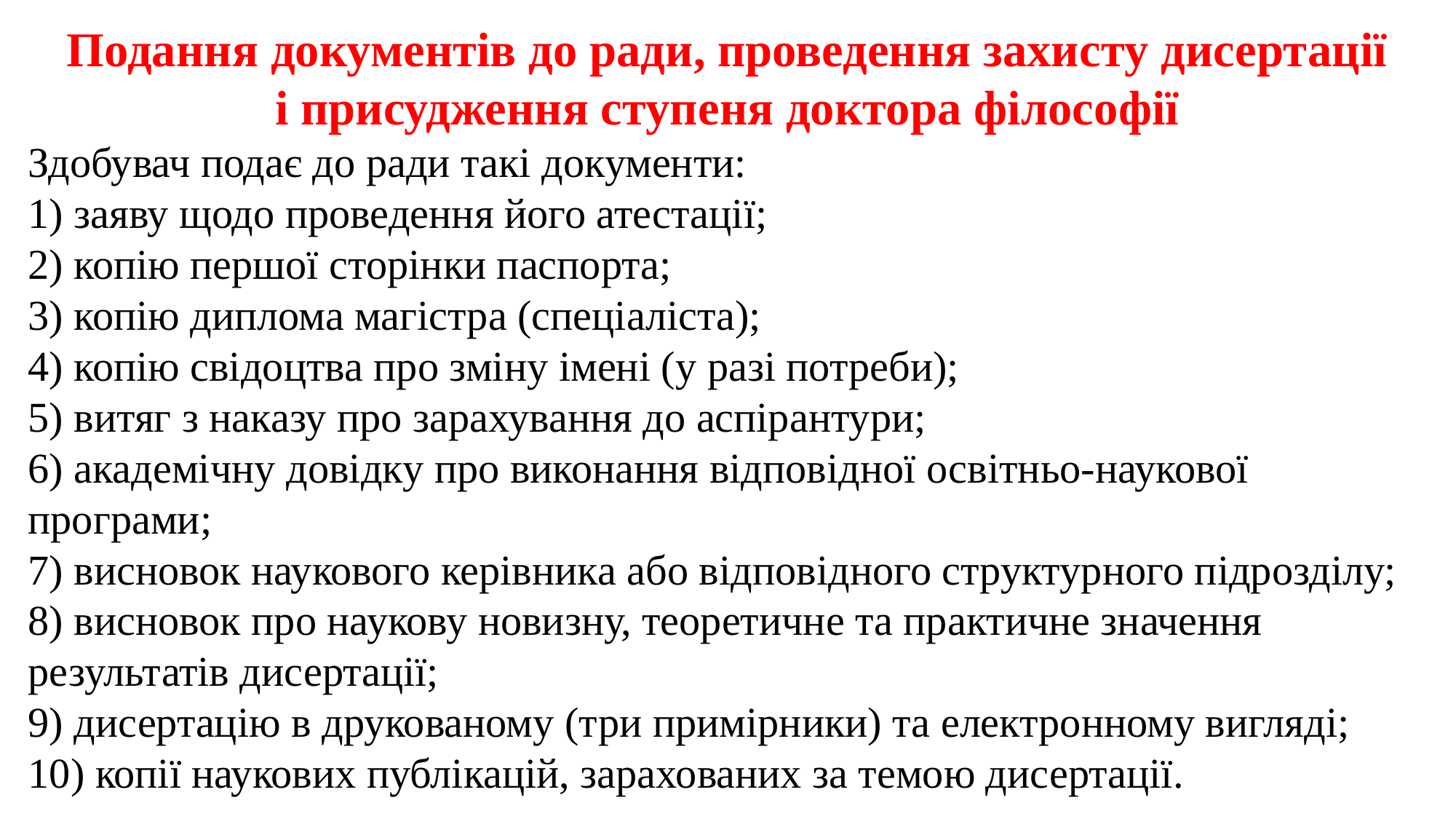

Подання документів до ради, проведення захисту дисертації
і присудження ступеня доктора філософії
Здобувач подає до ради такі документи:
1) заяву щодо проведення його атестації;
2) копію першої сторінки паспорта;
3) копію диплома магістра (спеціаліста);
4) копію свідоцтва про зміну імені (у разі потреби);
5) витяг з наказу про зарахування до аспірантури;
6) академічну довідку про виконання відповідної освітньо-наукової програми;
7) висновок наукового керівника або відповідного структурного підрозділу;
8) висновок про наукову новизну, теоретичне та практичне значення результатів дисертації;
9) дисертацію в друкованому (три примірники) та електронному вигляді;
10) копії наукових публікацій, зарахованих за темою дисертації.